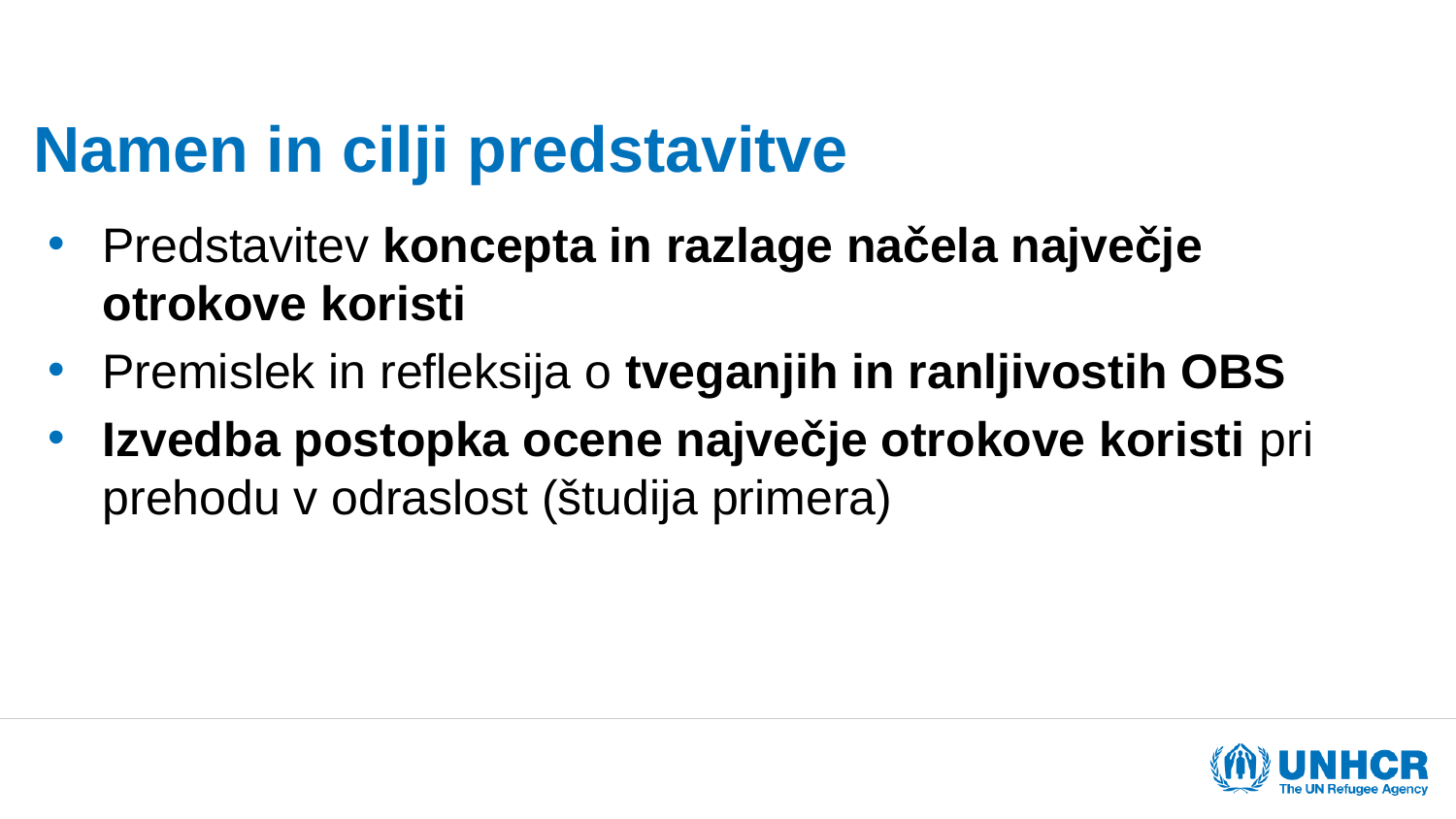

# Namen in cilji predstavitve
Predstavitev koncepta in razlage načela največje otrokove koristi
Premislek in refleksija o tveganjih in ranljivostih OBS
Izvedba postopka ocene največje otrokove koristi pri prehodu v odraslost (študija primera)